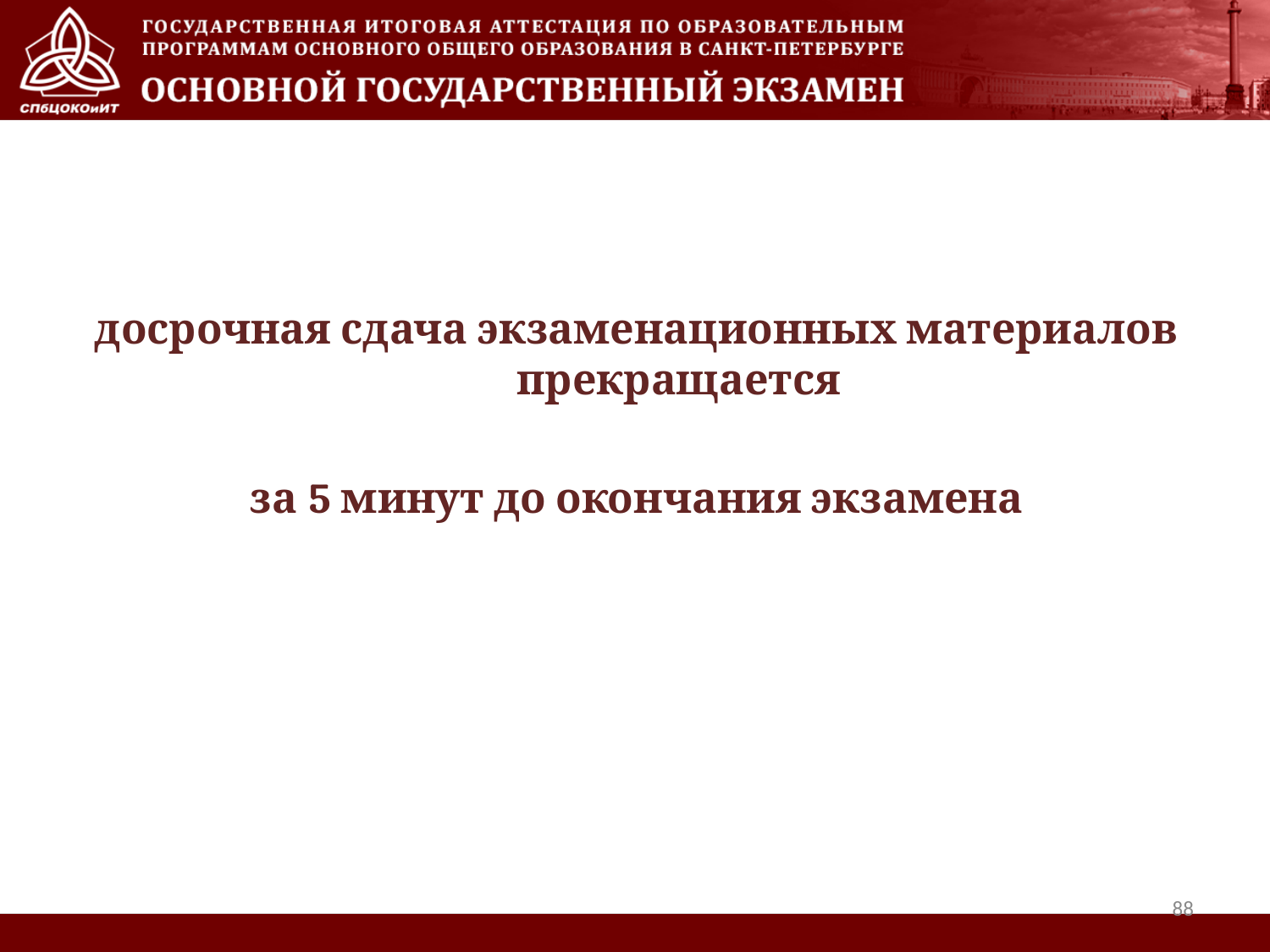

досрочная сдача экзаменационных материалов прекращается

за 5 минут до окончания экзамена
88